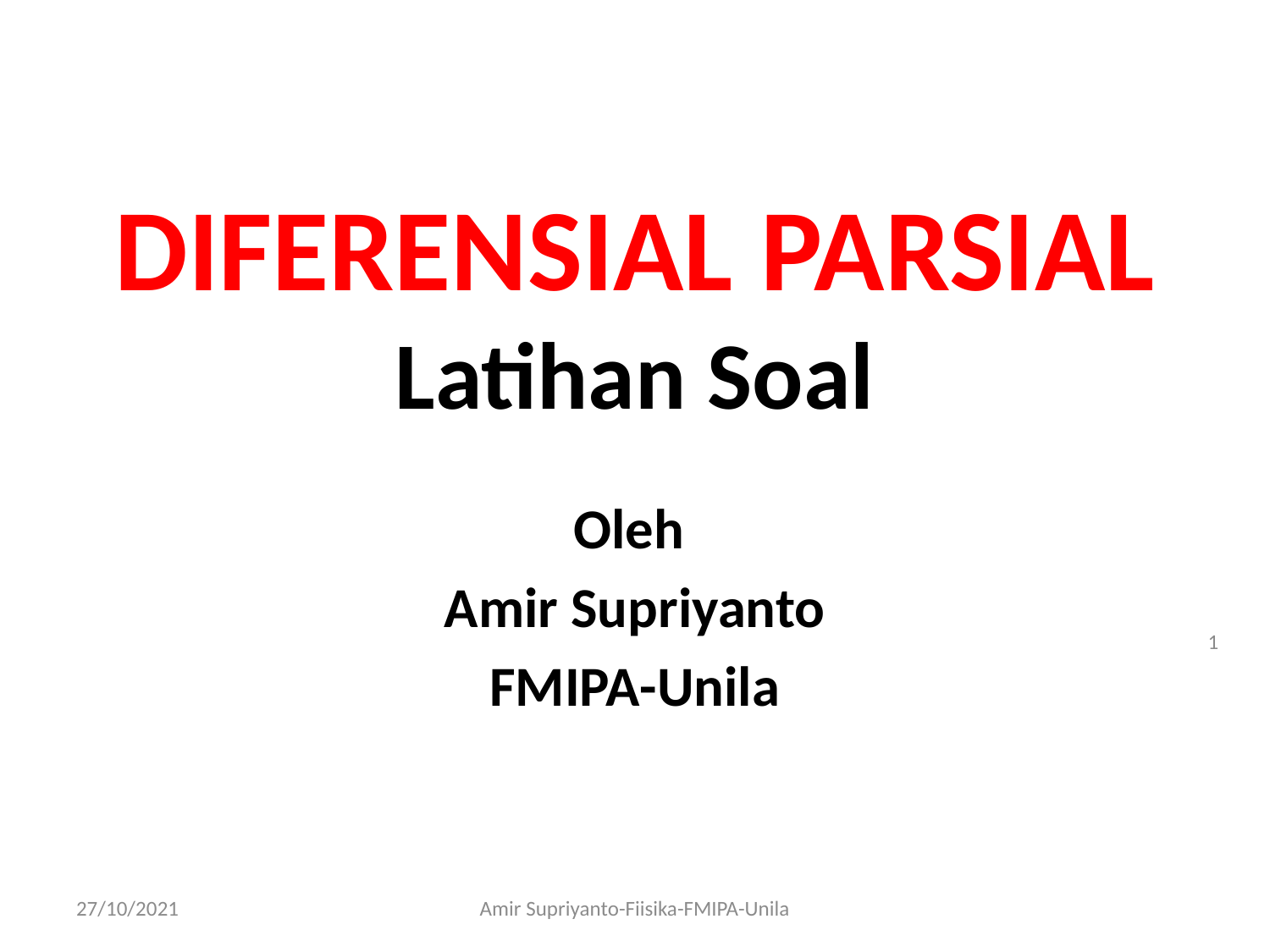

# DIFERENSIAL PARSIAL Latihan Soal
Oleh
Amir Supriyanto
FMIPA-Unila
1
27/10/2021
Amir Supriyanto-Fiisika-FMIPA-Unila